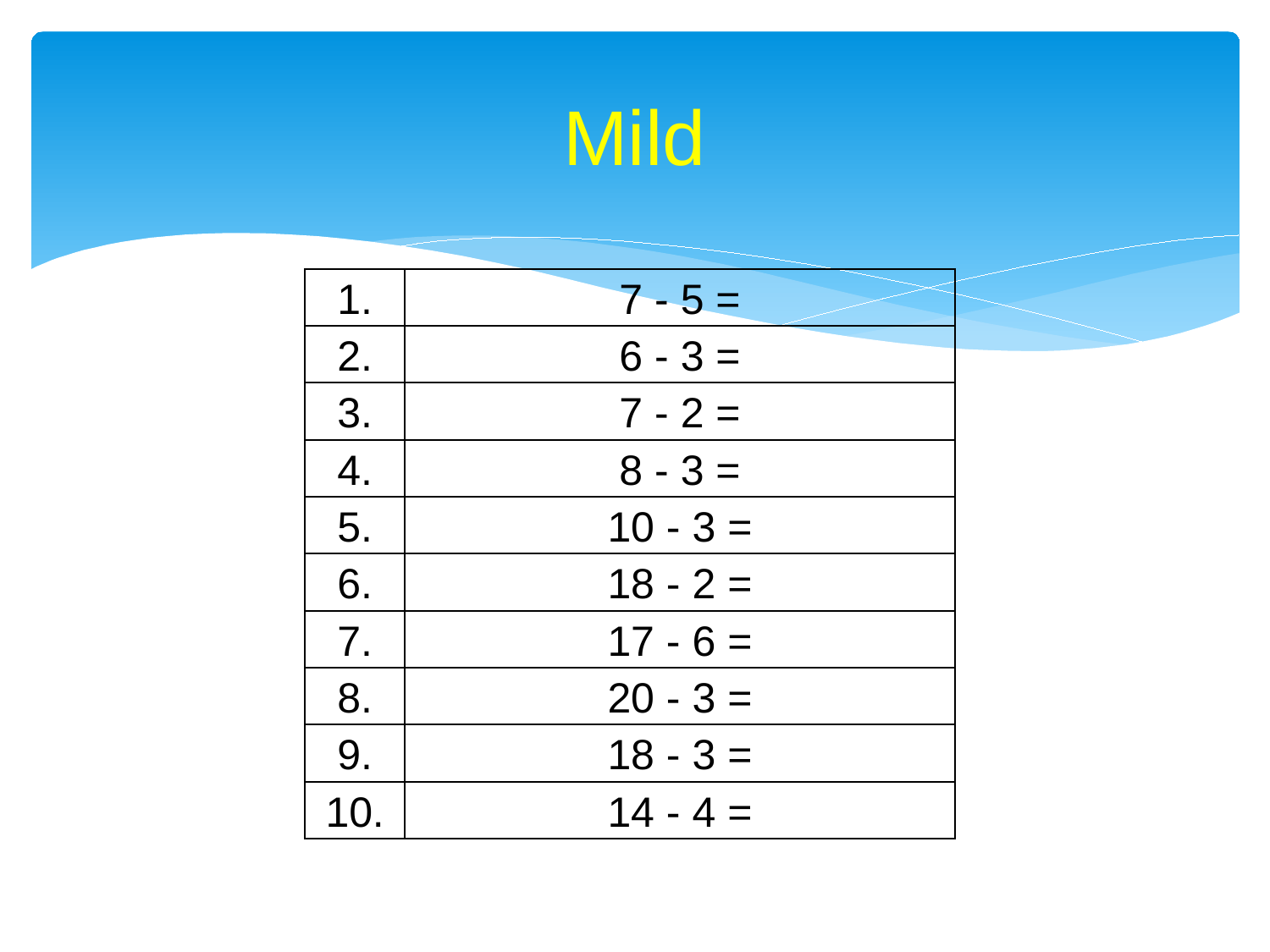

# Mild
| 1. | 7 - 5 = |
| --- | --- |
| 2. | 6 - 3 = |
| 3. | 7 - 2 = |
| 4. | 8 - 3 = |
| 5. | 10 - 3 = |
| 6. | 18 - 2 = |
| 7. | 17 - 6 = |
| 8. | 20 - 3 = |
| 9. | 18 - 3 = |
| 10. | 14 - 4 = |